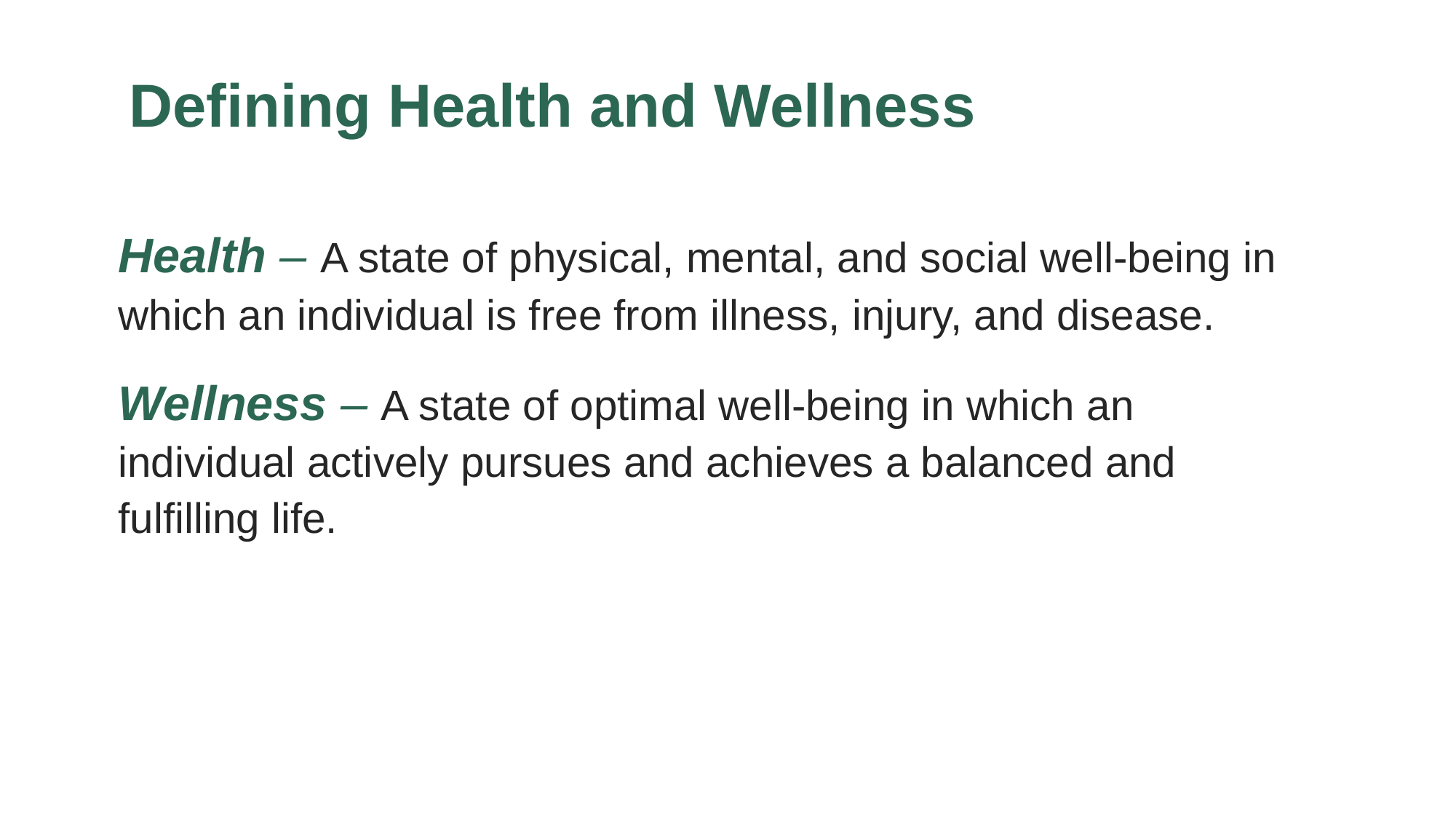

# Defining Health and Wellness
Health – A state of physical, mental, and social well-being in which an individual is free from illness, injury, and disease.
Wellness – A state of optimal well-being in which an individual actively pursues and achieves a balanced and fulfilling life.